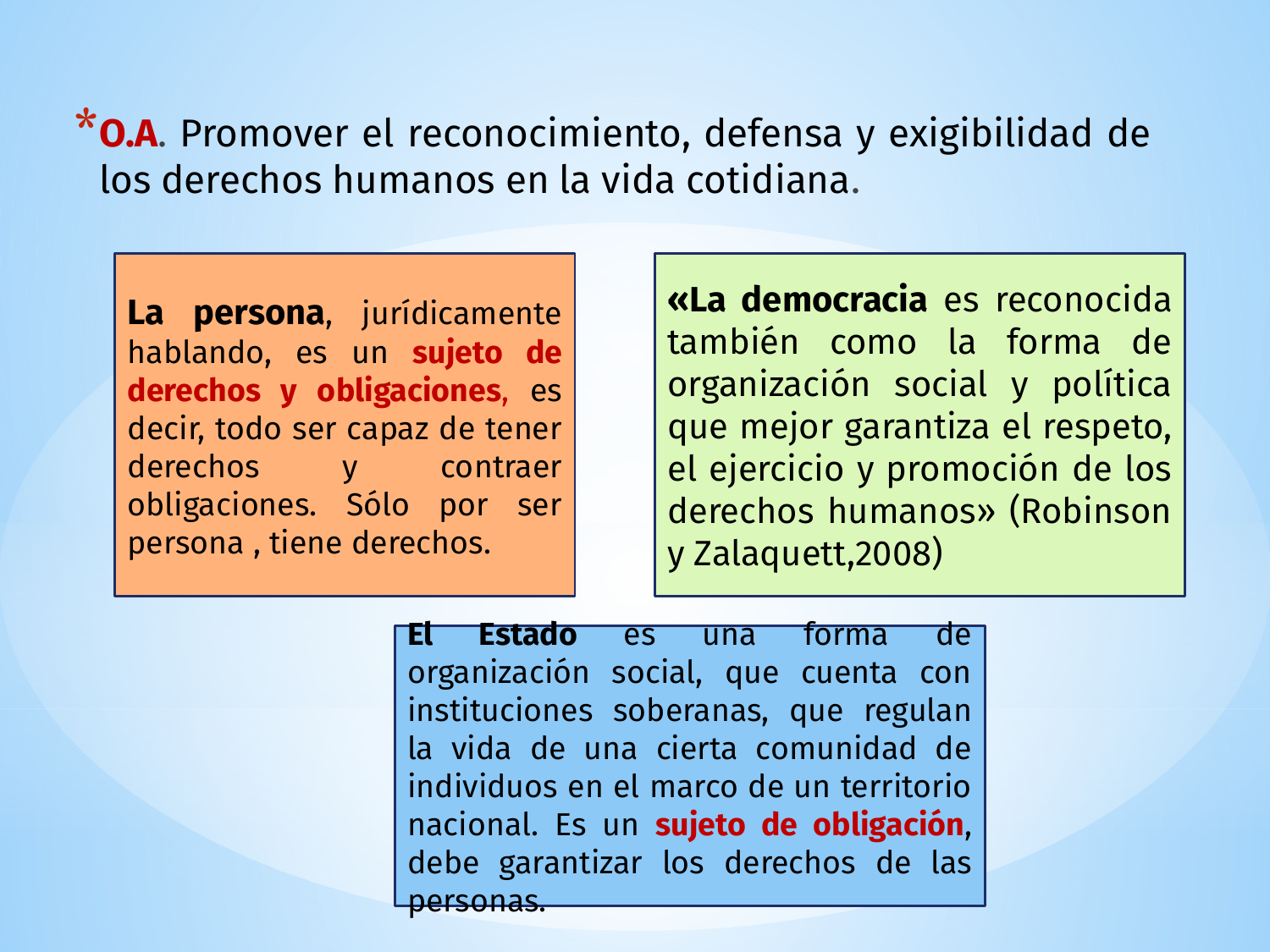

O.A. Promover el reconocimiento, defensa y exigibilidad de los derechos humanos en la vida cotidiana.

La persona, jurídicamente hablando, es un sujeto de derechos y obligaciones, es decir, todo ser capaz de tener derechos y contraer obligaciones. Sólo por ser persona , tiene derechos.

«La democracia es reconocida también como la forma de organización social y política que mejor garantiza el respeto, el ejercicio y promoción de los derechos humanos» (Robinson y Zalaquett,2008)

El Estado es una forma de organización social, que cuenta con instituciones soberanas, que regulan la vida de una cierta comunidad de individuos en el marco de un territorio nacional. Es un sujeto de obligación, debe garantizar los derechos de las personas.